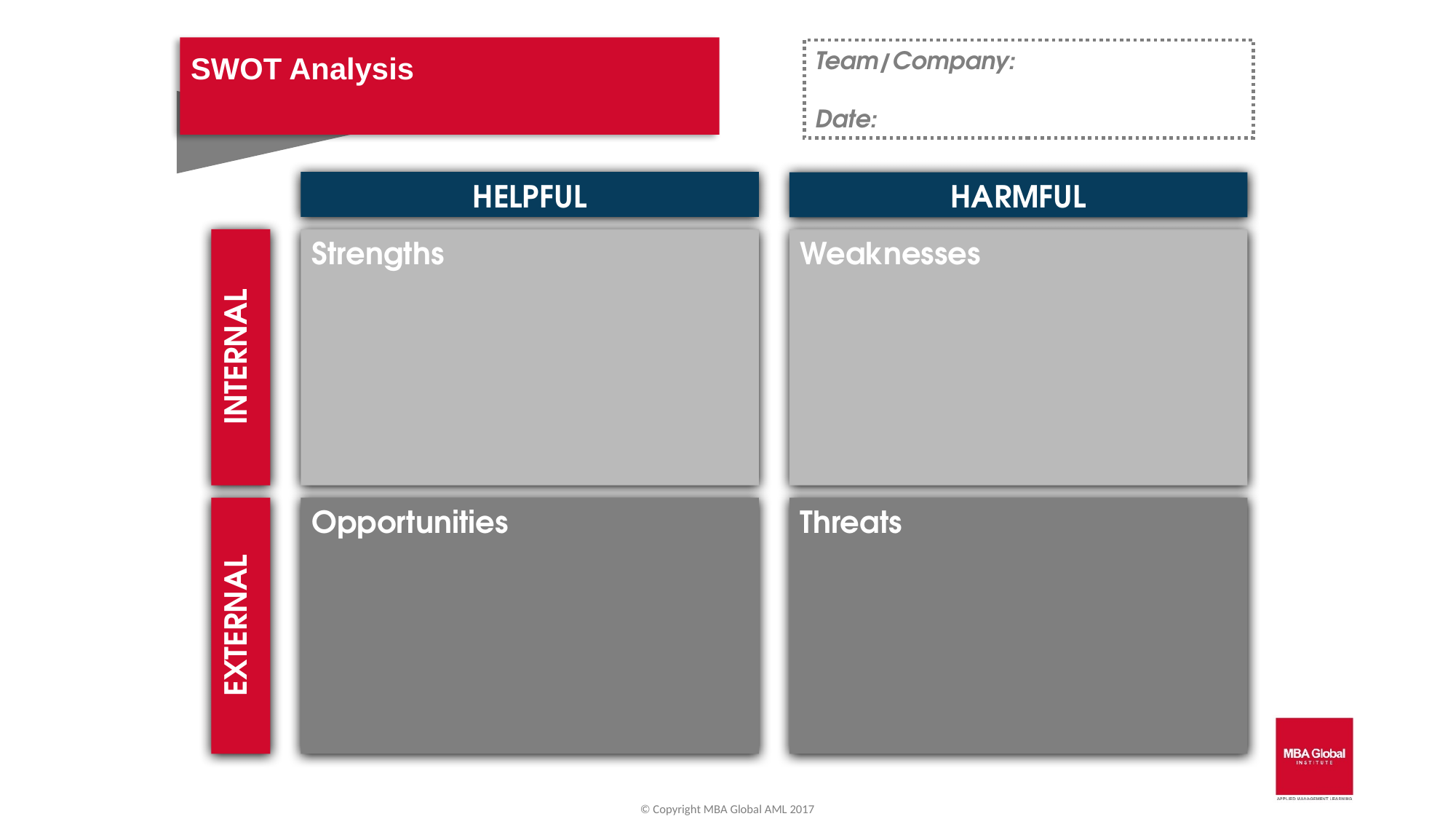

SWOT Analysis

Team/Company:
Date:
HELPFUL

HARMFUL

INTERNAL

Strengths

Weaknesses

EXTERNAL

Opportunities

Threats

© Copyright MBA Global AML 2017